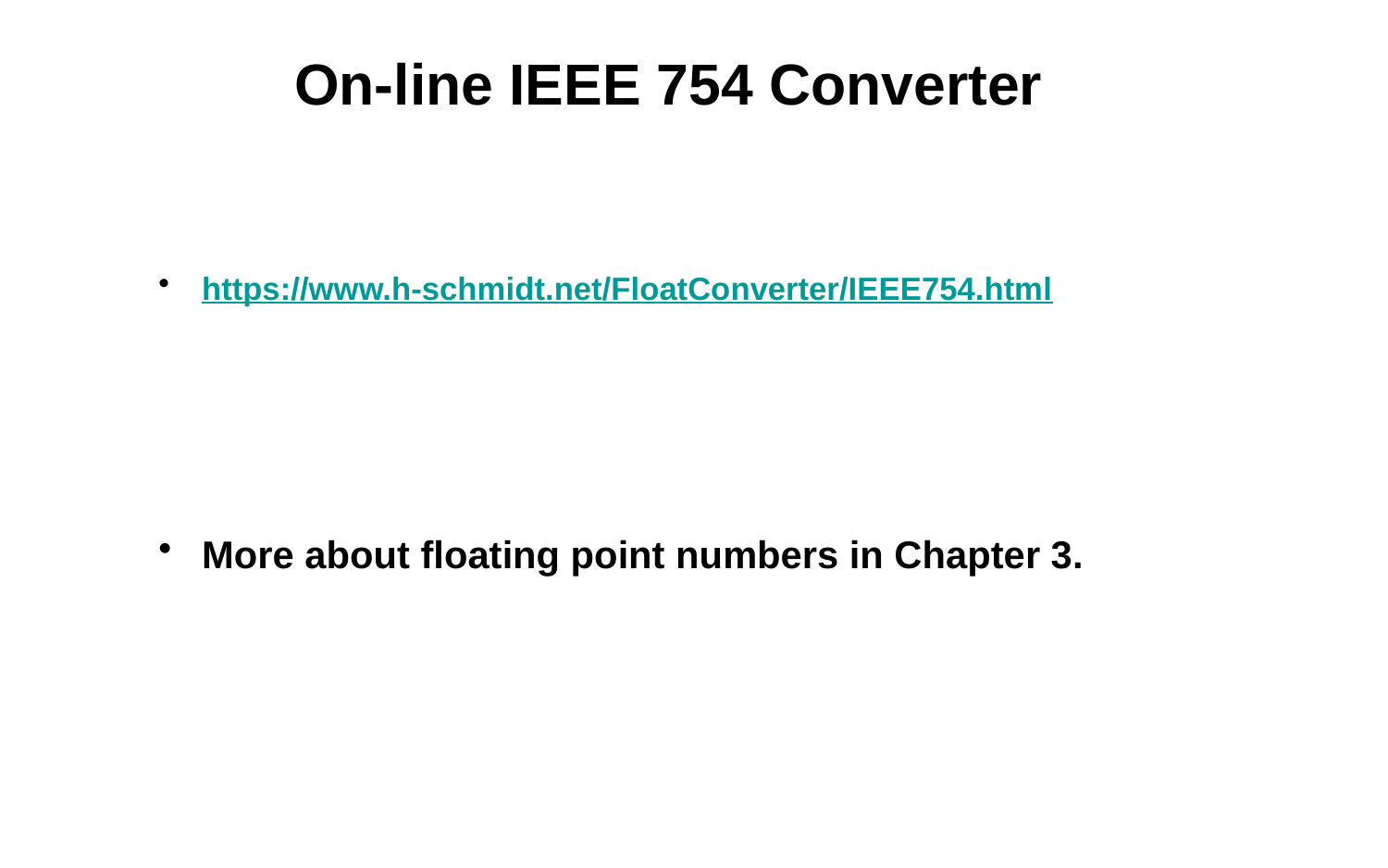

# On-line IEEE 754 Converter

https://www.h-schmidt.net/FloatConverter/IEEE754.html

More about floating point numbers in Chapter 3.